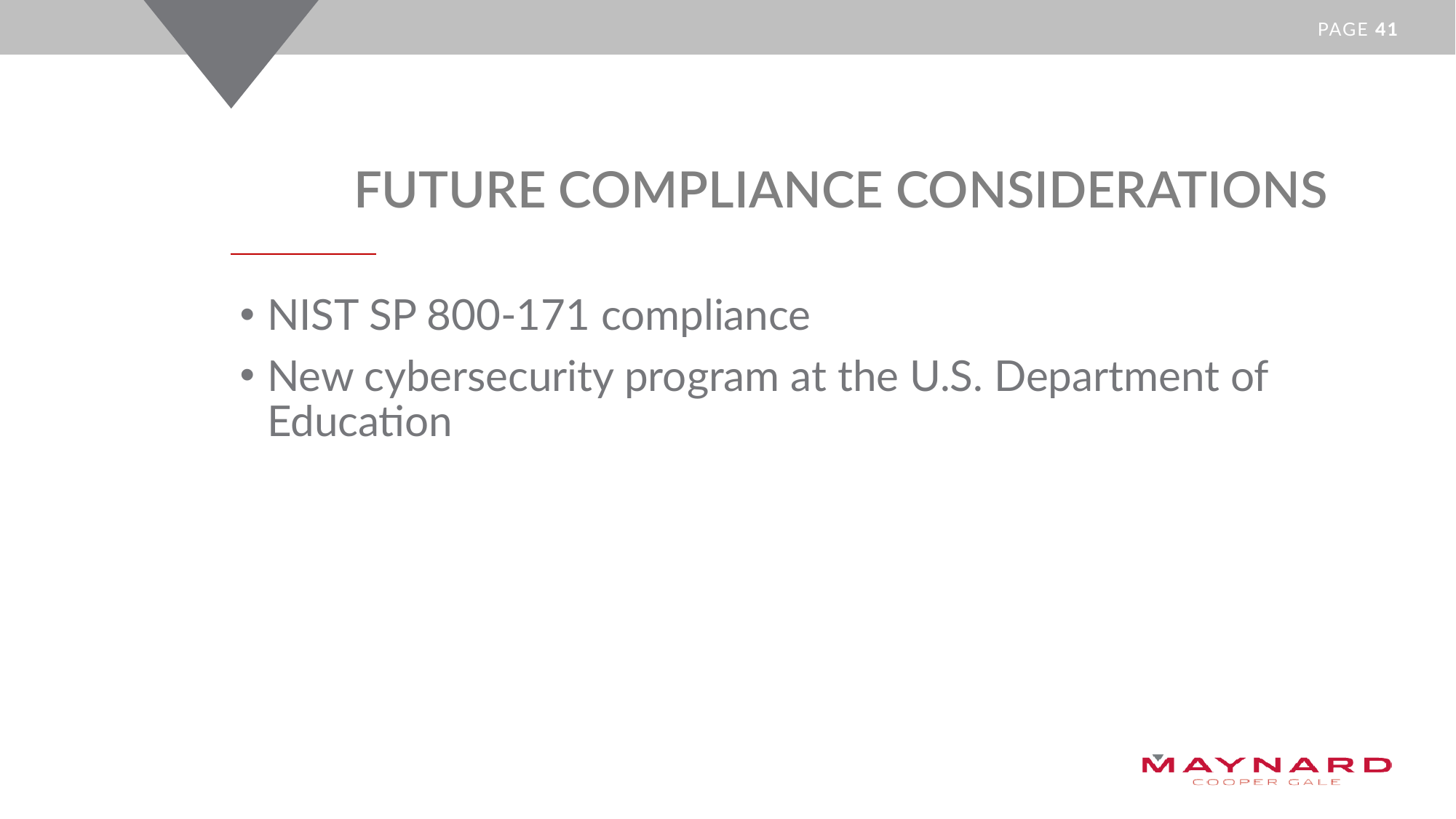

FUTURE COMPLIANCE CONSIDERATIONS
NIST SP 800-171 compliance
New cybersecurity program at the U.S. Department of Education